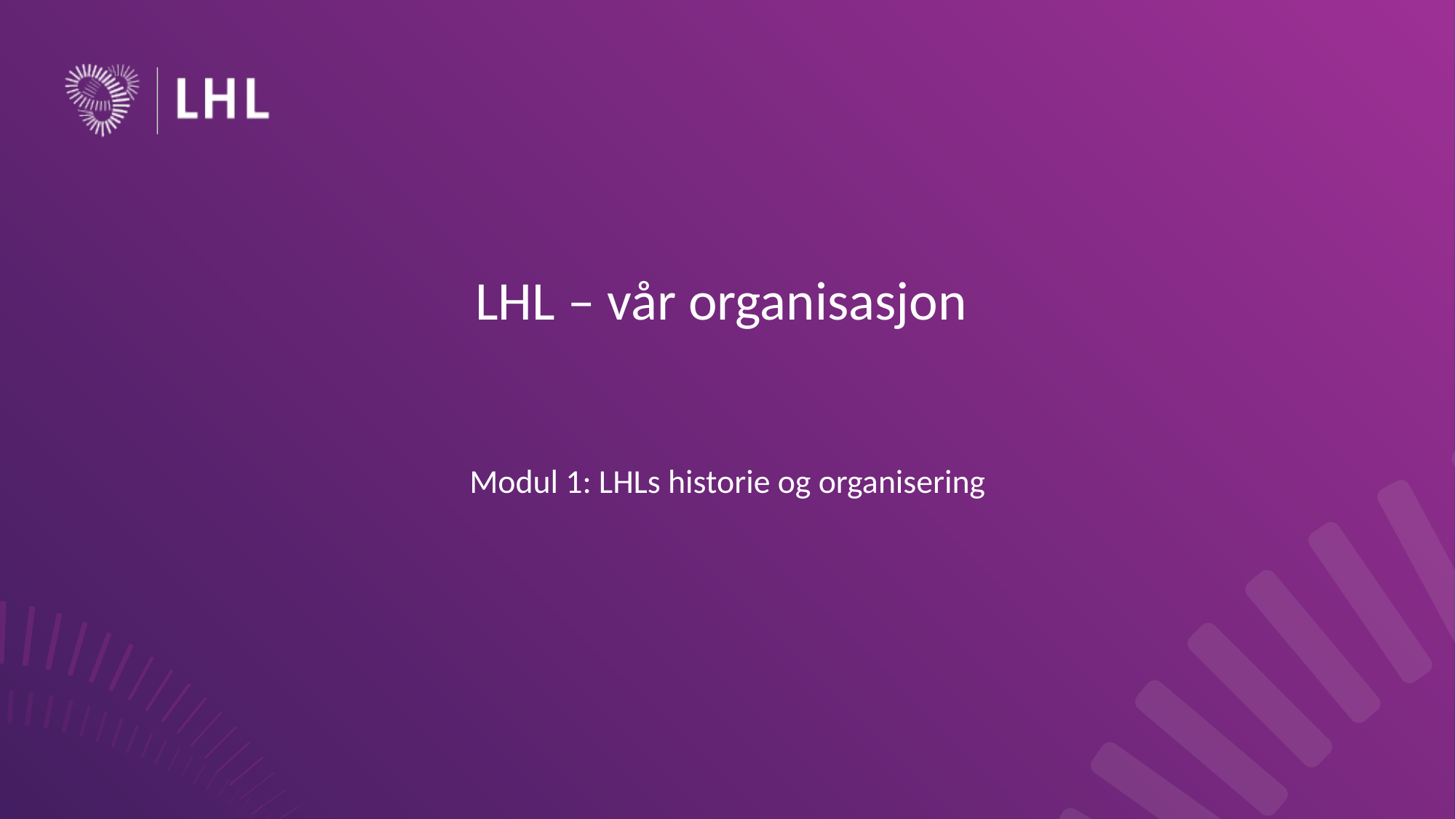

# LHL – vår organisasjon
Modul 1: LHLs historie og organisering